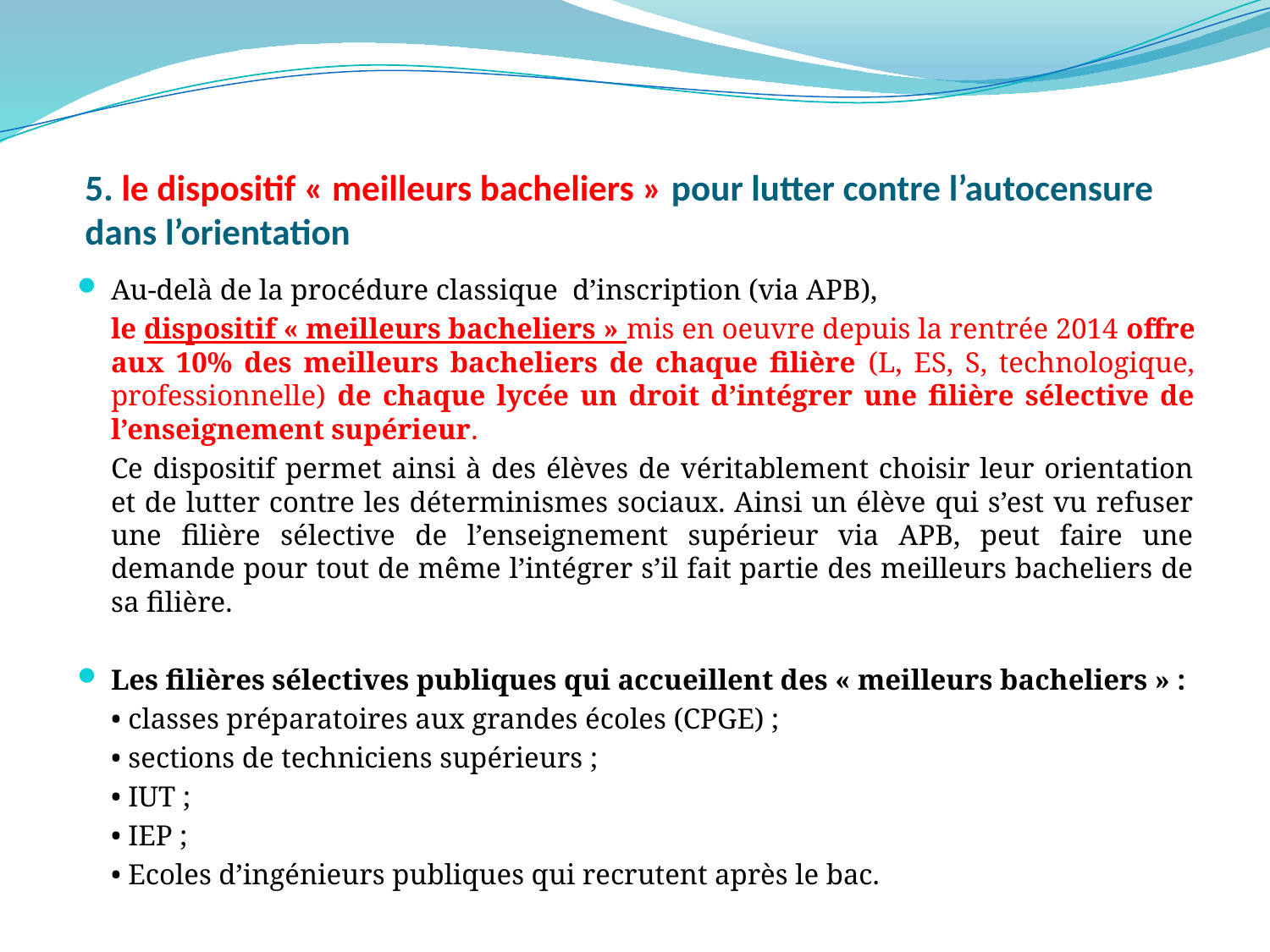

# 5. le dispositif « meilleurs bacheliers » pour lutter contre l’autocensure dans l’orientation
Au-delà de la procédure classique  d’inscription (via APB),
	le dispositif « meilleurs bacheliers » mis en oeuvre depuis la rentrée 2014 offre aux 10% des meilleurs bacheliers de chaque filière (L, ES, S, technologique, professionnelle) de chaque lycée un droit d’intégrer une filière sélective de l’enseignement supérieur.
	Ce dispositif permet ainsi à des élèves de véritablement choisir leur orientation et de lutter contre les déterminismes sociaux. Ainsi un élève qui s’est vu refuser une filière sélective de l’enseignement supérieur via APB, peut faire une demande pour tout de même l’intégrer s’il fait partie des meilleurs bacheliers de sa filière.

Les filières sélectives publiques qui accueillent des « meilleurs bacheliers » :
	• classes préparatoires aux grandes écoles (CPGE) ;
	• sections de techniciens supérieurs ;
	• IUT ;
	• IEP ;
	• Ecoles d’ingénieurs publiques qui recrutent après le bac.